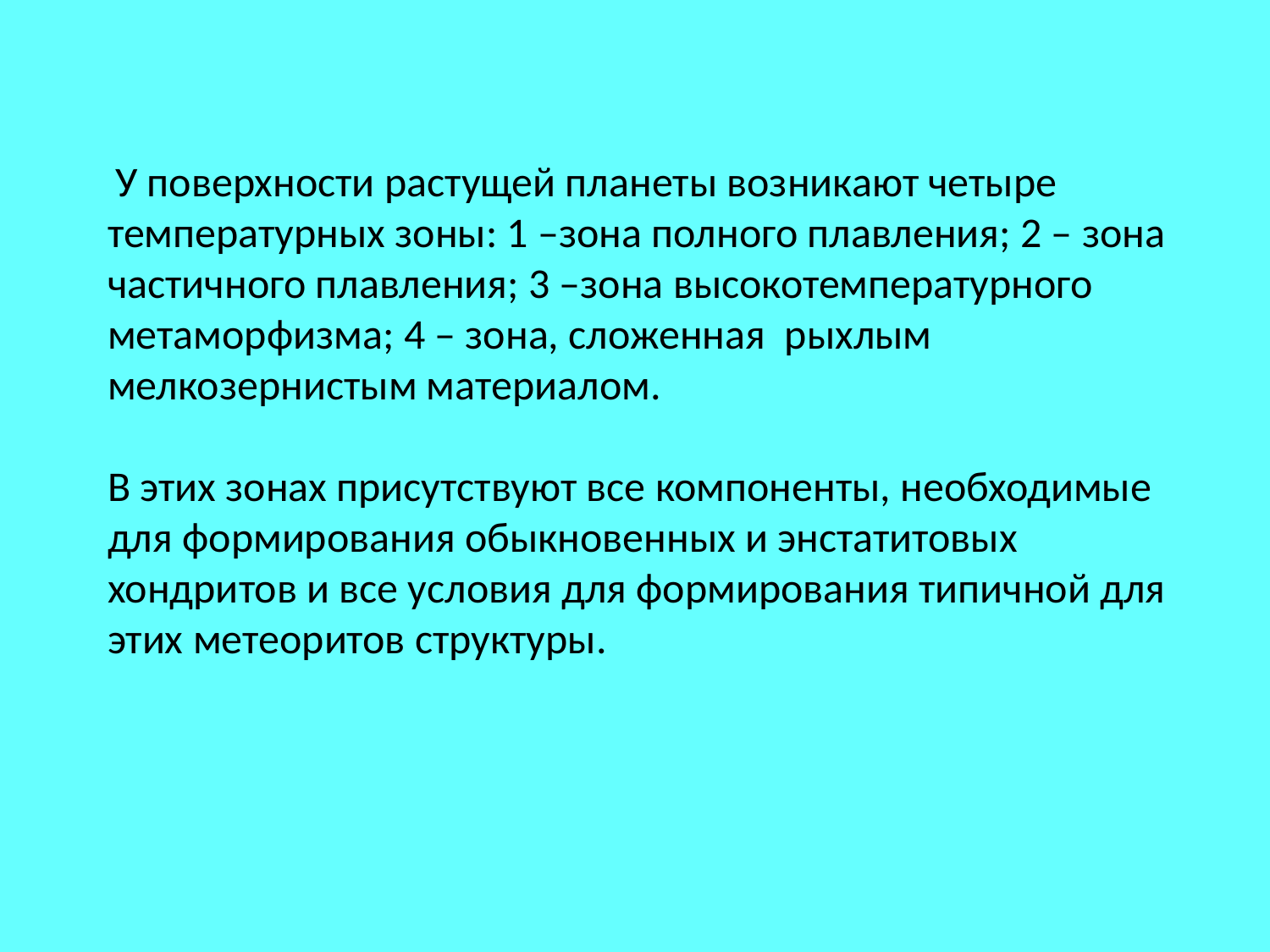

У поверхности растущей планеты возникают четыре температурных зоны: 1 –зона полного плавления; 2 – зона частичного плавления; 3 –зона высокотемпературного метаморфизма; 4 – зона, сложенная  рыхлым мелкозернистым материалом.

В этих зонах присутствуют все компоненты, необходимые для формирования обыкновенных и энстатитовых хондритов и все условия для формирования типичной для этих метеоритов структуры.